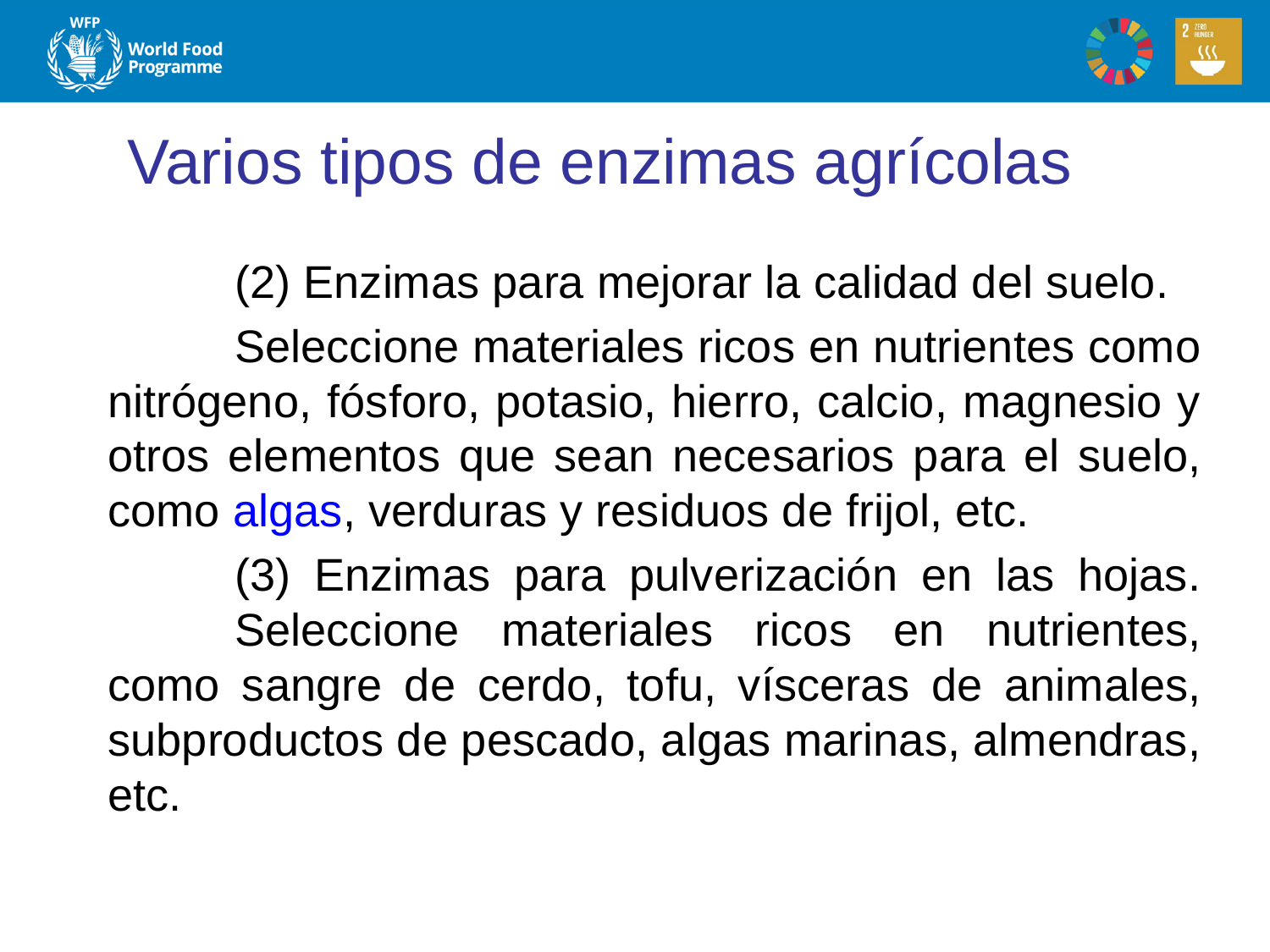

# Varios tipos de enzimas agrícolas
	(2) Enzimas para mejorar la calidad del suelo.
	Seleccione materiales ricos en nutrientes como nitrógeno, fósforo, potasio, hierro, calcio, magnesio y otros elementos que sean necesarios para el suelo, como algas, verduras y residuos de frijol, etc.
	(3) Enzimas para pulverización en las hojas. 	Seleccione materiales ricos en nutrientes, como sangre de cerdo, tofu, vísceras de animales, subproductos de pescado, algas marinas, almendras, etc.